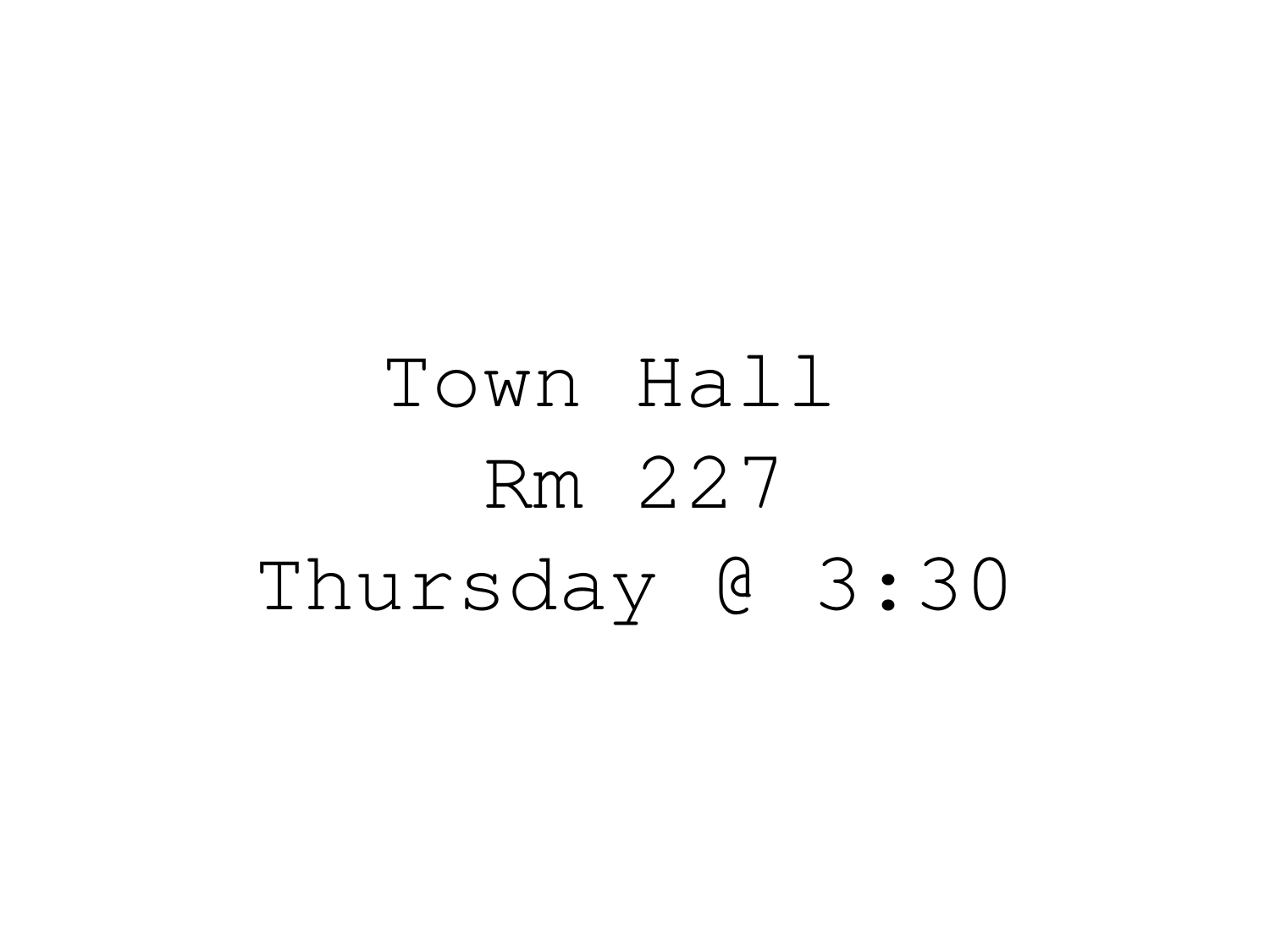

Town Hall
Rm 227
Thursday @ 3:30